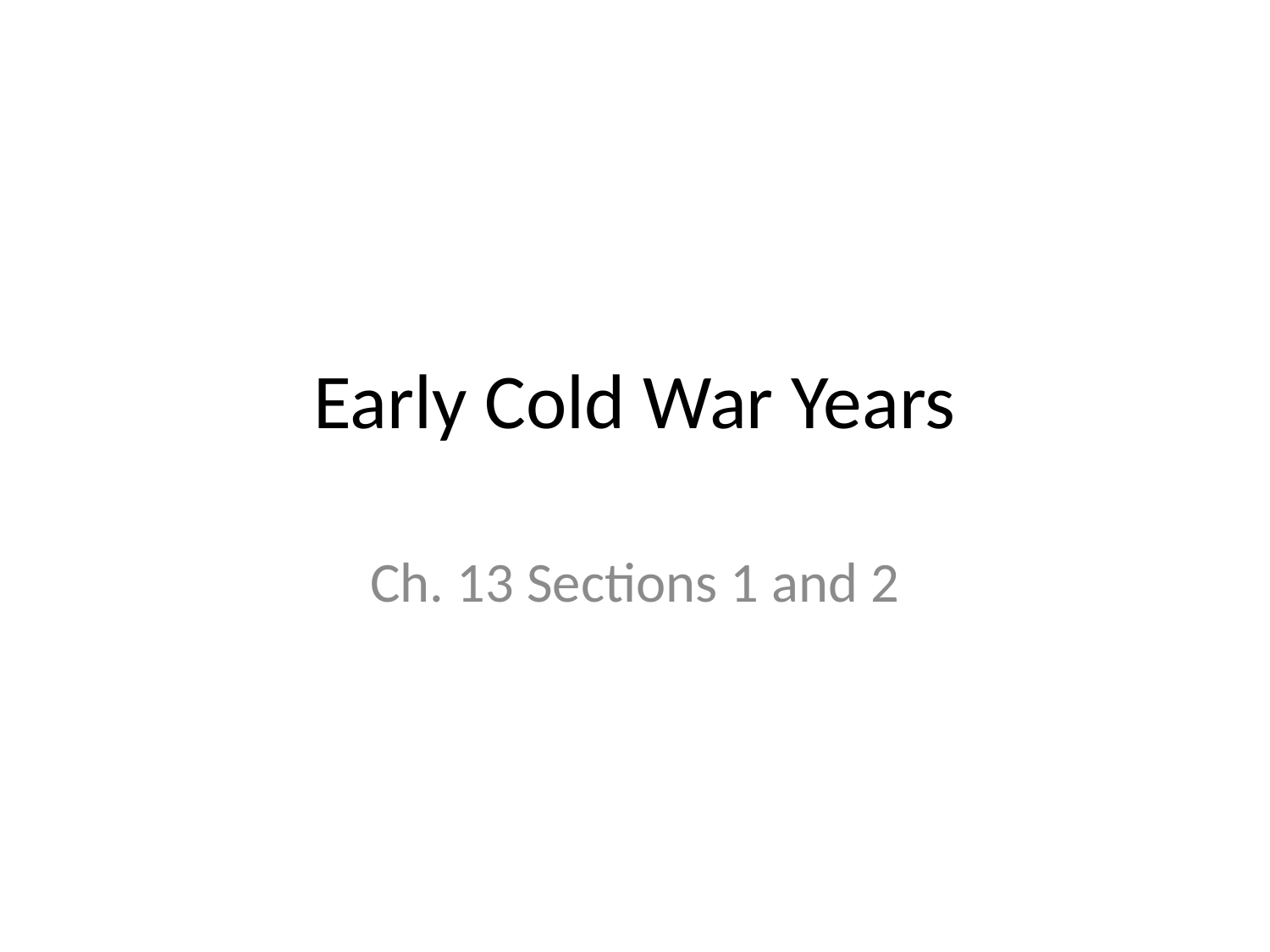

# Early Cold War Years
Ch. 13 Sections 1 and 2